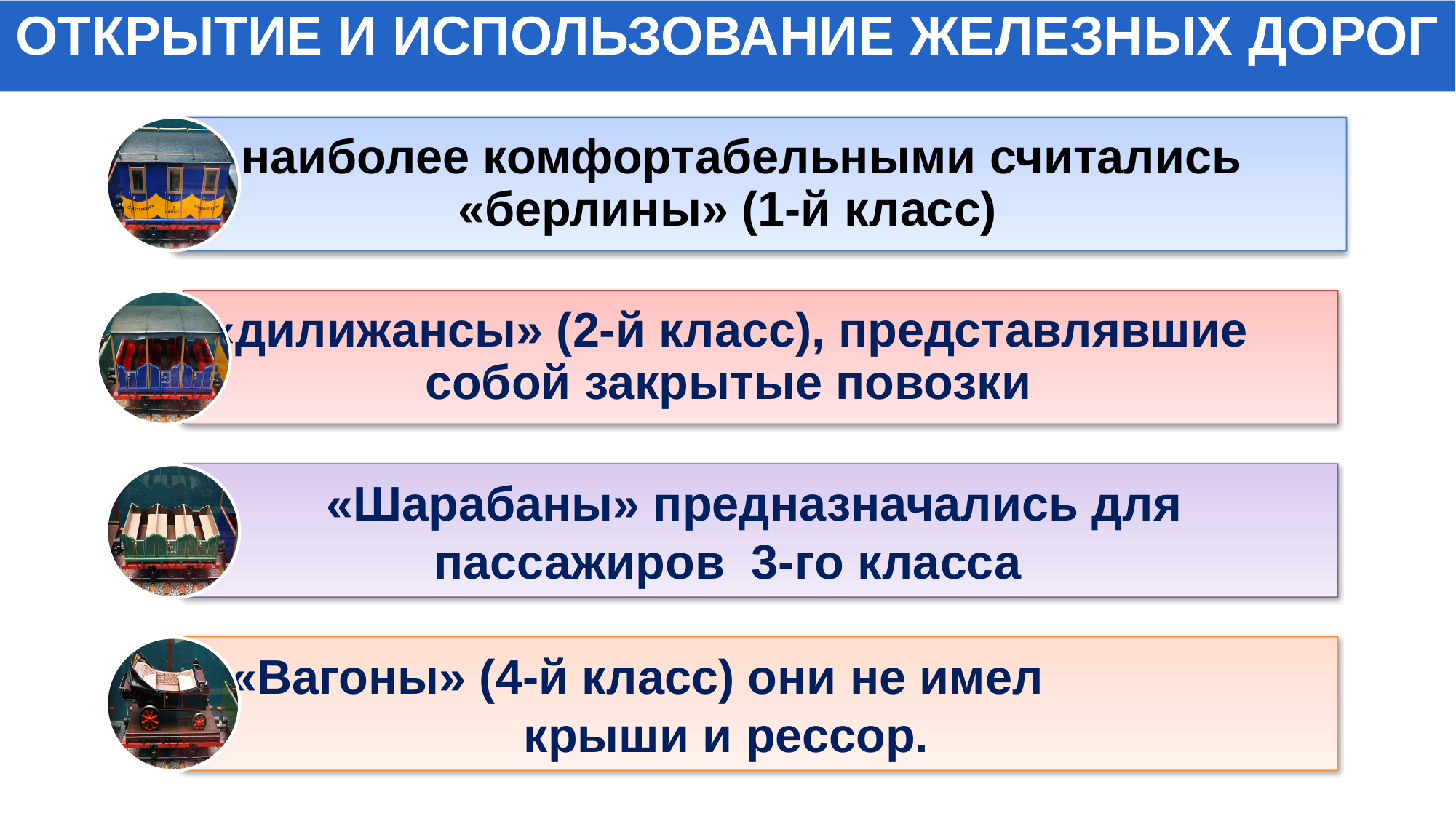

ОТКРЫТИЕ И ИСПОЛЬЗОВАНИЕ ЖЕЛЕЗНЫХ ДОРОГ
#
    наиболее комфортабельными считались  «берлины» (1-й класс)
«дилижансы» (2-й класс), представлявшие собой закрытые повозки
     «Шарабаны» предназначались для пассажиров  3-го класса
    «Вагоны» (4-й класс) они не имел                 крыши и рессор.